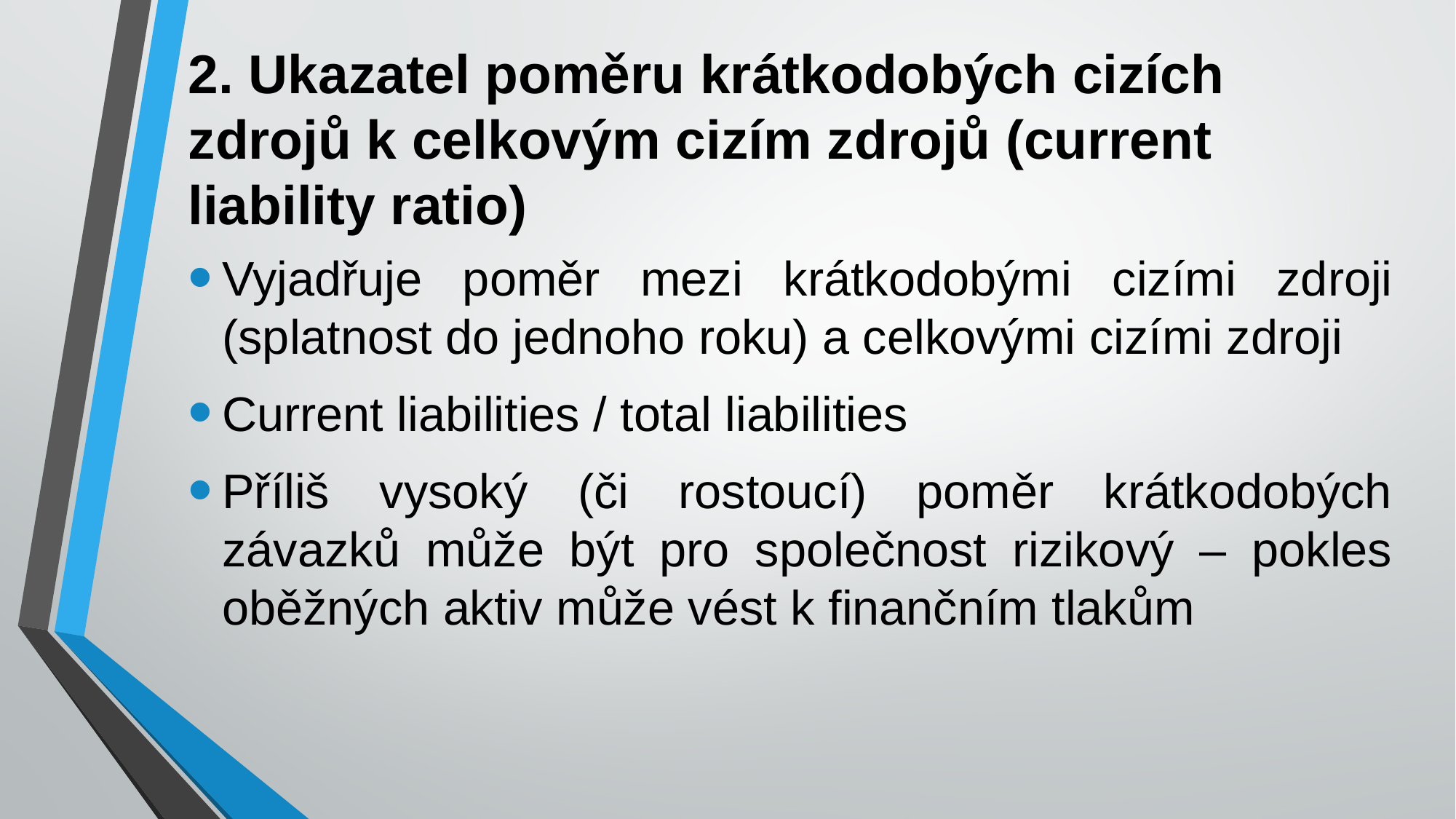

# 2. Ukazatel poměru krátkodobých cizích zdrojů k celkovým cizím zdrojů (current liability ratio)
Vyjadřuje poměr mezi krátkodobými cizími zdroji (splatnost do jednoho roku) a celkovými cizími zdroji
Current liabilities / total liabilities
Příliš vysoký (či rostoucí) poměr krátkodobých závazků může být pro společnost rizikový – pokles oběžných aktiv může vést k finančním tlakům